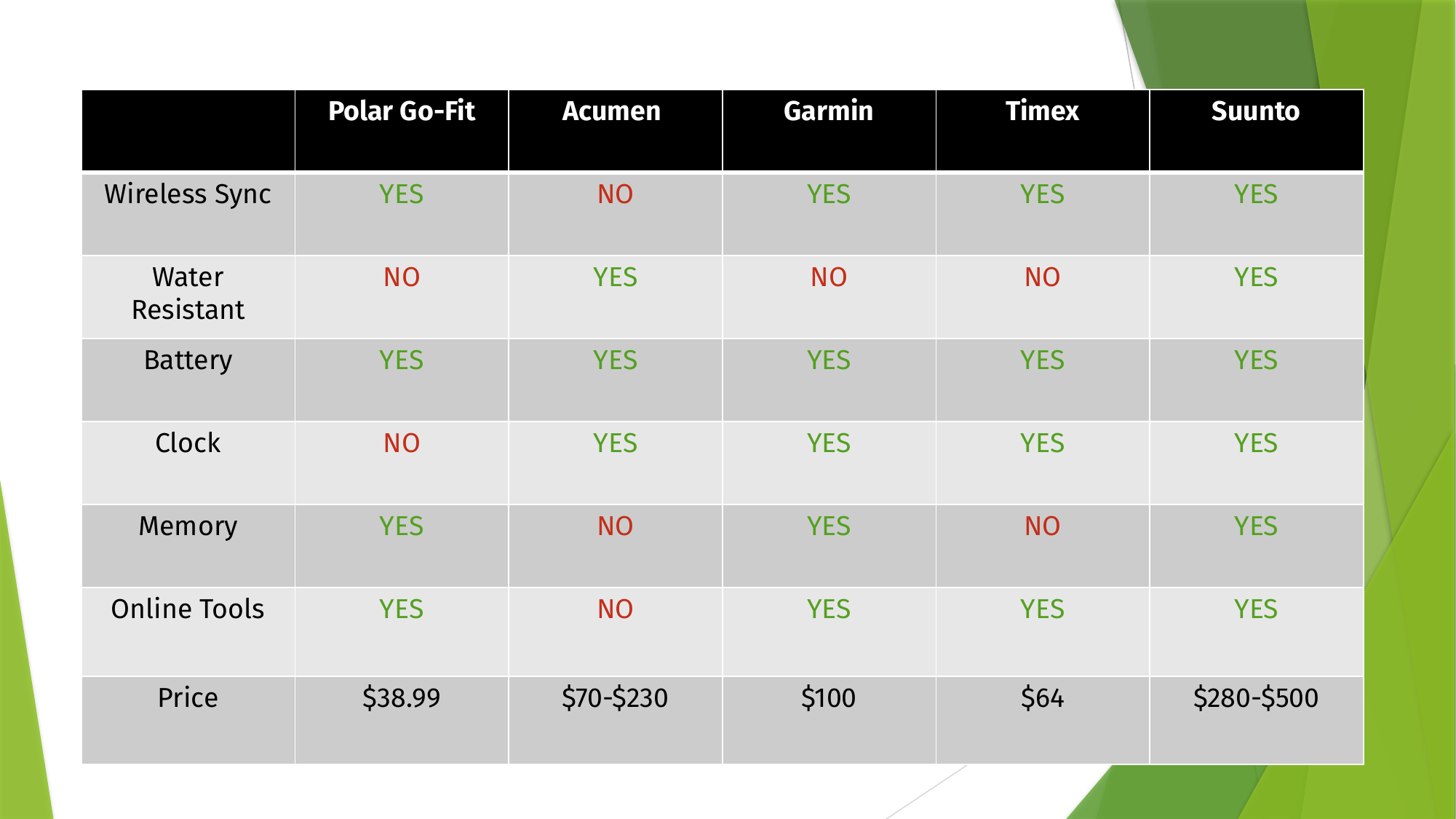

|  | Polar Go-Fit | Acumen | Garmin | Timex | Suunto |
| --- | --- | --- | --- | --- | --- |
| Wireless Sync | YES | NO | YES | YES | YES |
| Water Resistant | NO | YES | NO | NO | YES |
| Battery | YES | YES | YES | YES | YES |
| Clock | NO | YES | YES | YES | YES |
| Memory | YES | NO | YES | NO | YES |
| Online Tools | YES | NO | YES | YES | YES |
| Price | $38.99 | $70-$230 | $100 | $64 | $280-$500 |